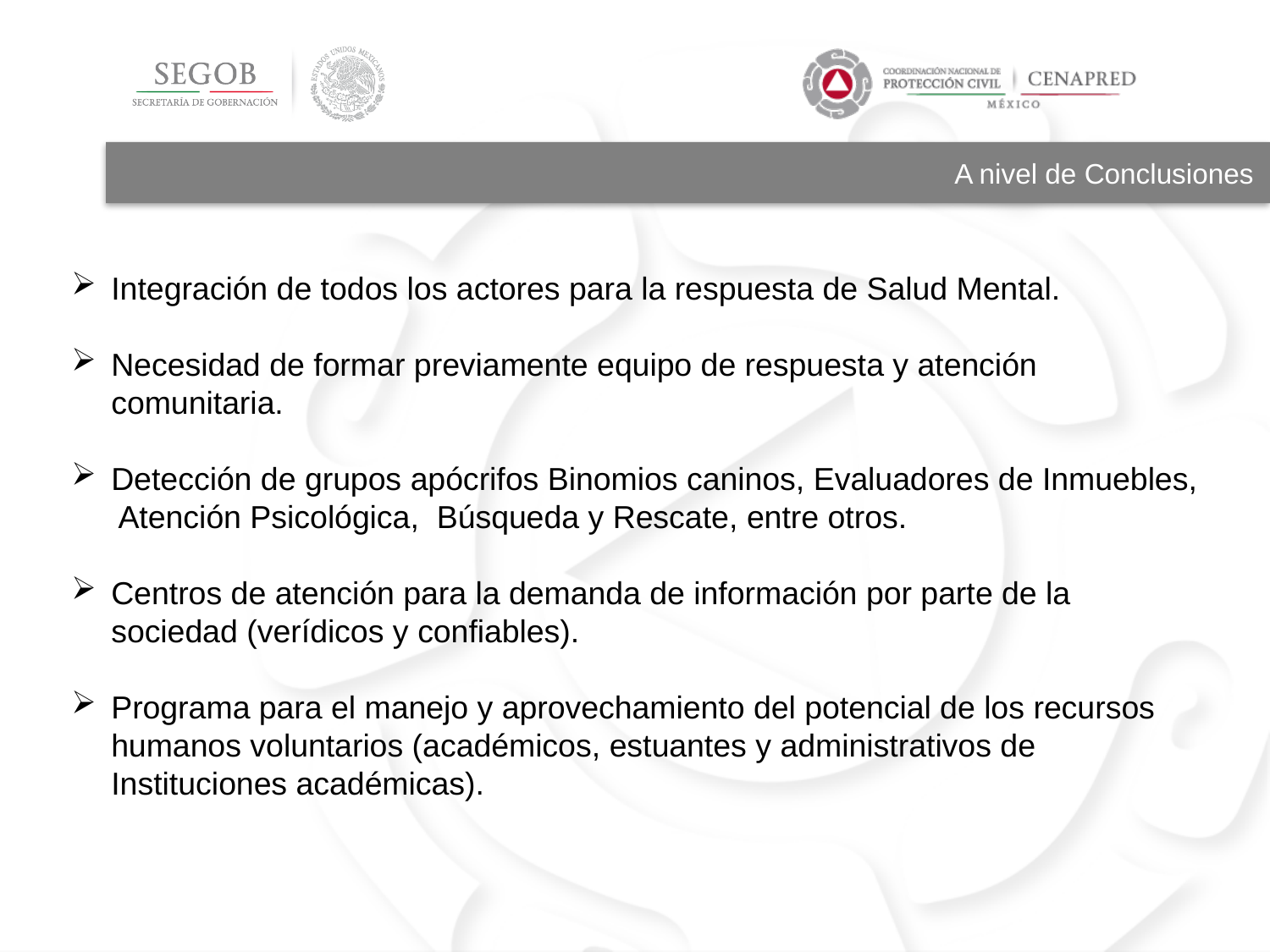

A nivel de Conclusiones
Integración de todos los actores para la respuesta de Salud Mental.

Necesidad de formar previamente equipo de respuesta y atención comunitaria.

Detección de grupos apócrifos Binomios caninos, Evaluadores de Inmuebles,  Atención Psicológica,  Búsqueda y Rescate, entre otros.

Centros de atención para la demanda de información por parte de la sociedad (verídicos y confiables).

Programa para el manejo y aprovechamiento del potencial de los recursos humanos voluntarios (académicos, estuantes y administrativos de Instituciones académicas).